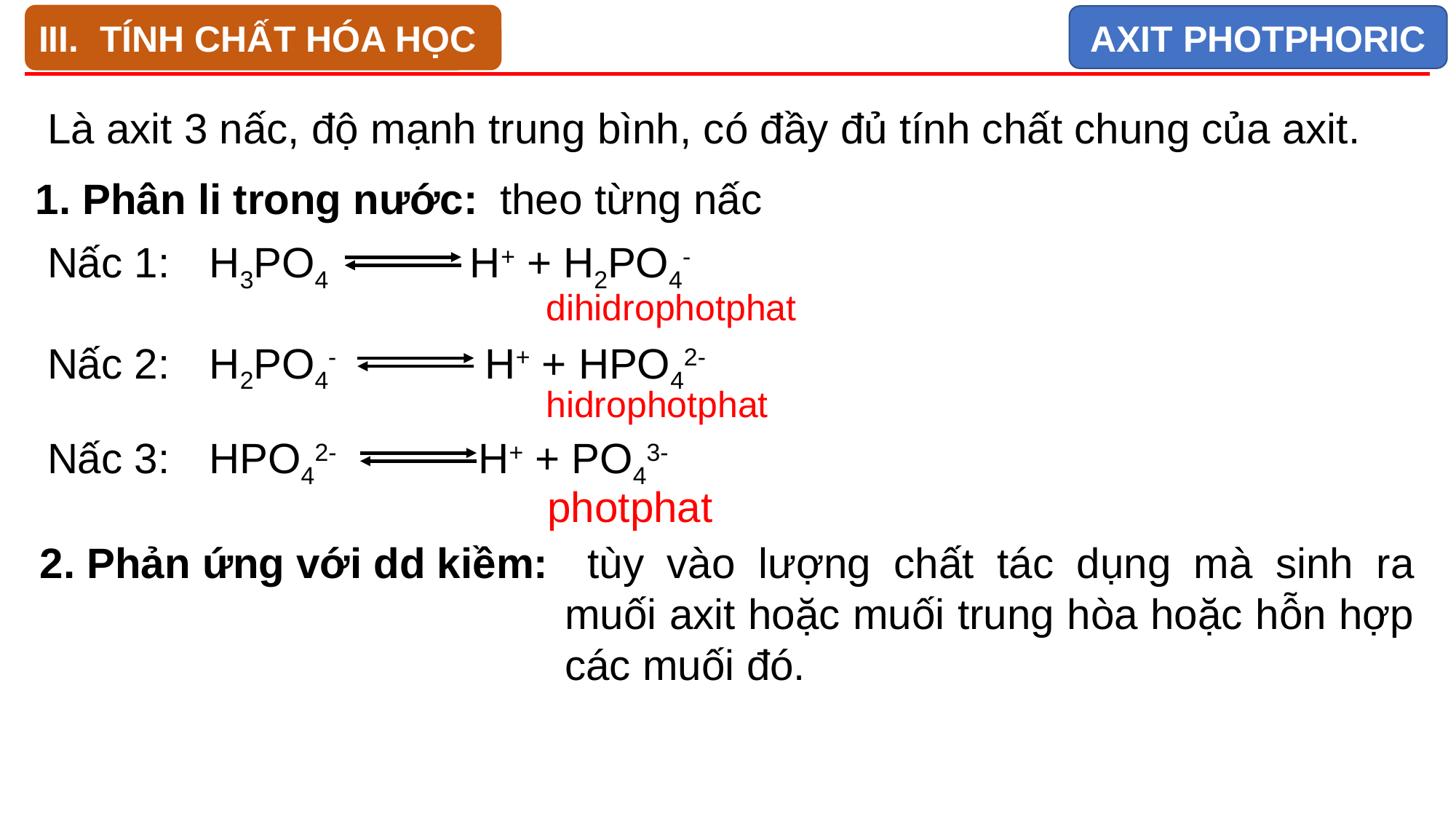

TÍNH CHẤT HÓA HỌC
AXIT PHOTPHORIC
 Là axit 3 nấc, độ mạnh trung bình, có đầy đủ tính chất chung của axit.
1. Phân li trong nước:
 theo từng nấc
 Nấc 1:
 H3PO4            H+ + H2PO4-
 dihidrophotphat
 Nấc 2:
 H2PO4-             H+ + HPO42-
 hidrophotphat
 Nấc 3:
 HPO42-            H+ + PO43-
 photphat
2. Phản ứng với dd kiềm:
 tùy vào lượng chất tác dụng mà sinh ra muối axit hoặc muối trung hòa hoặc hỗn hợp các muối đó.